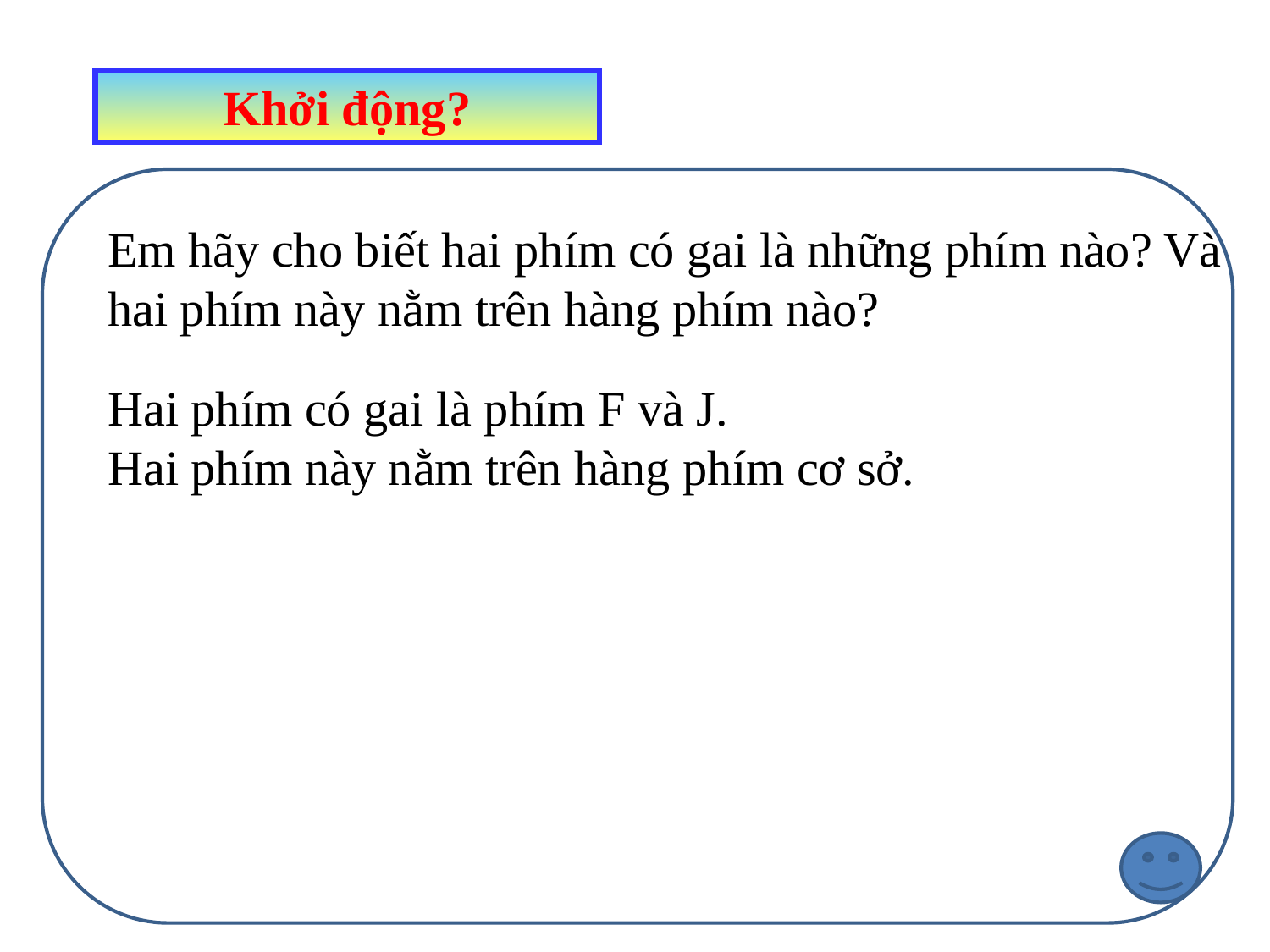

Khởi động?

Em hãy cho biết hai phím có gai là những phím nào? Và hai phím này nằm trên hàng phím nào?
Hai phím có gai là phím F và J.
Hai phím này nằm trên hàng phím cơ sở.